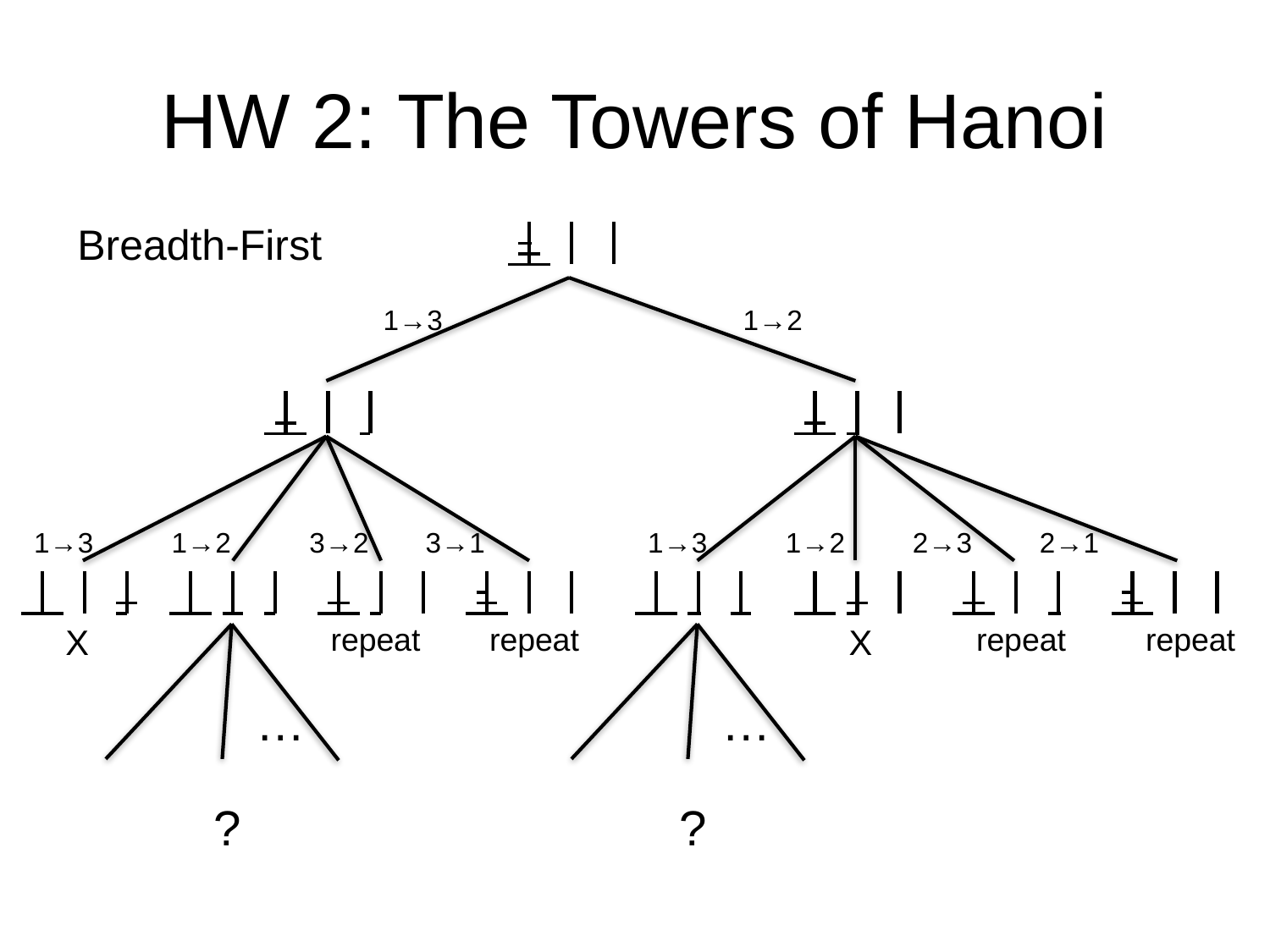

# HW 2: The Towers of Hanoi
Breadth-First
1→3
1→2
1→3
1→2
3→2
3→1
1→3
1→2
2→3
2→1
X
repeat
repeat
X
repeat
repeat
…
…
?
?